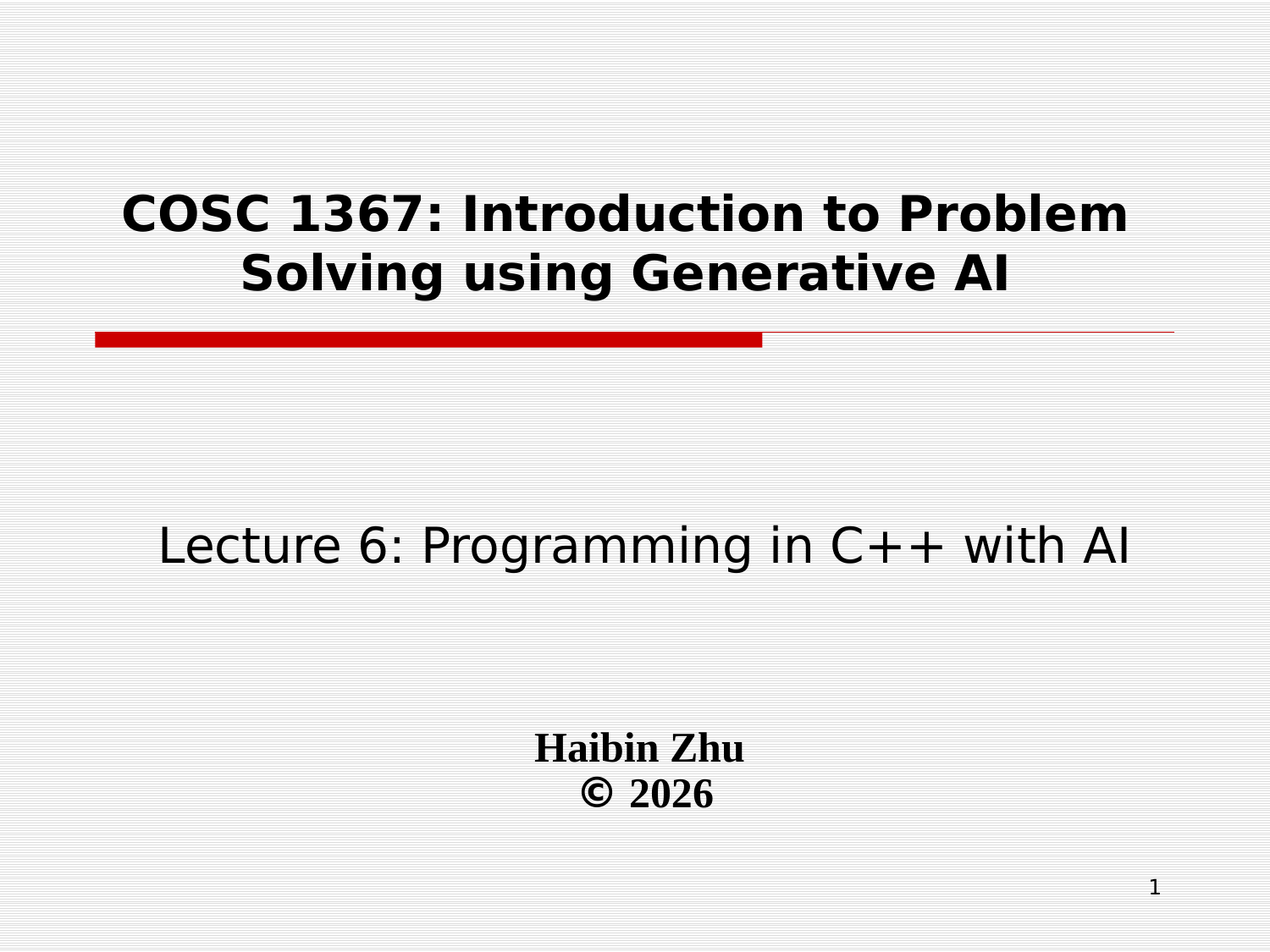

# COSC 1367: Introduction to Problem Solving using Generative AI
Lecture 6: Programming in C++ with AI
Haibin Zhu
© 2026
1